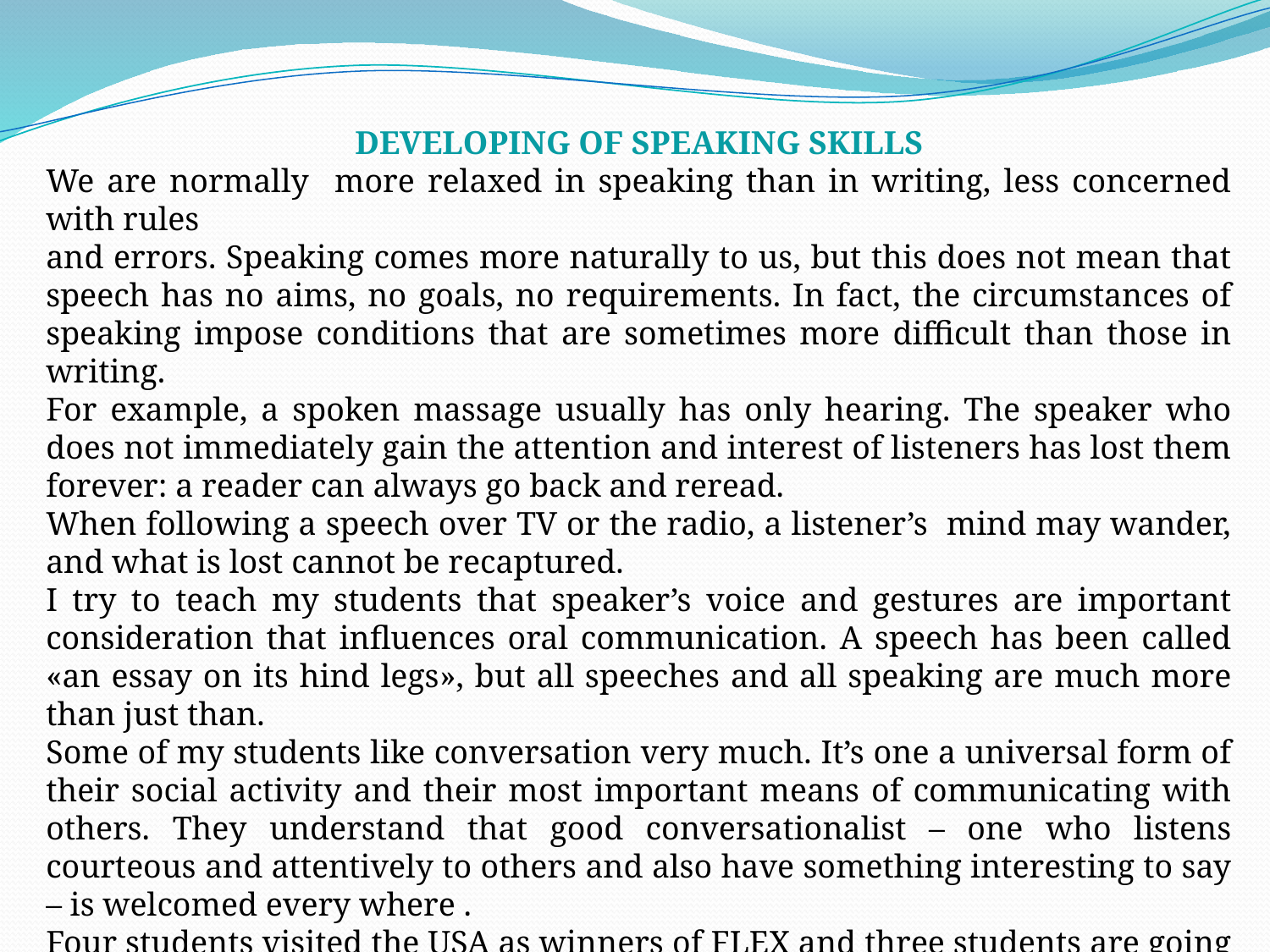

DEVELOPING OF SPEAKING SKILLS
We are normally  more relaxed in speaking than in writing, less concerned with rules
and errors. Speaking comes more naturally to us, but this does not mean that speech has no aims, no goals, no requirements. In fact, the circumstances of speaking impose conditions that are sometimes more difficult than those in writing.
For example, a spoken massage usually has only hearing. The speaker who does not immediately gain the attention and interest of listeners has lost them forever: a reader can always go back and reread.
When following a speech over TV or the radio, a listener’s  mind may wander, and what is lost cannot be recaptured.
I try to teach my students that speaker’s voice and gestures are important consideration that influences oral communication. A speech has been called «an essay on its hind legs», but all speeches and all speaking are much more than just than.
Some of my students like conversation very much. It’s one a universal form of their social activity and their most important means of communicating with others. They understand that good conversationalist – one who listens courteous and attentively to others and also have something interesting to say – is welcomed every where .
Four students visited the USA as winners of FLEX and three students are going to study there this year. They are Roman Lobas, Sophia Sazepanyuk and Olena Shul. Such students as Vita Mochulska, Sophia Sazepanyuk and Kristina Karpiuk have been annual winners of English Olympiads since 2010.